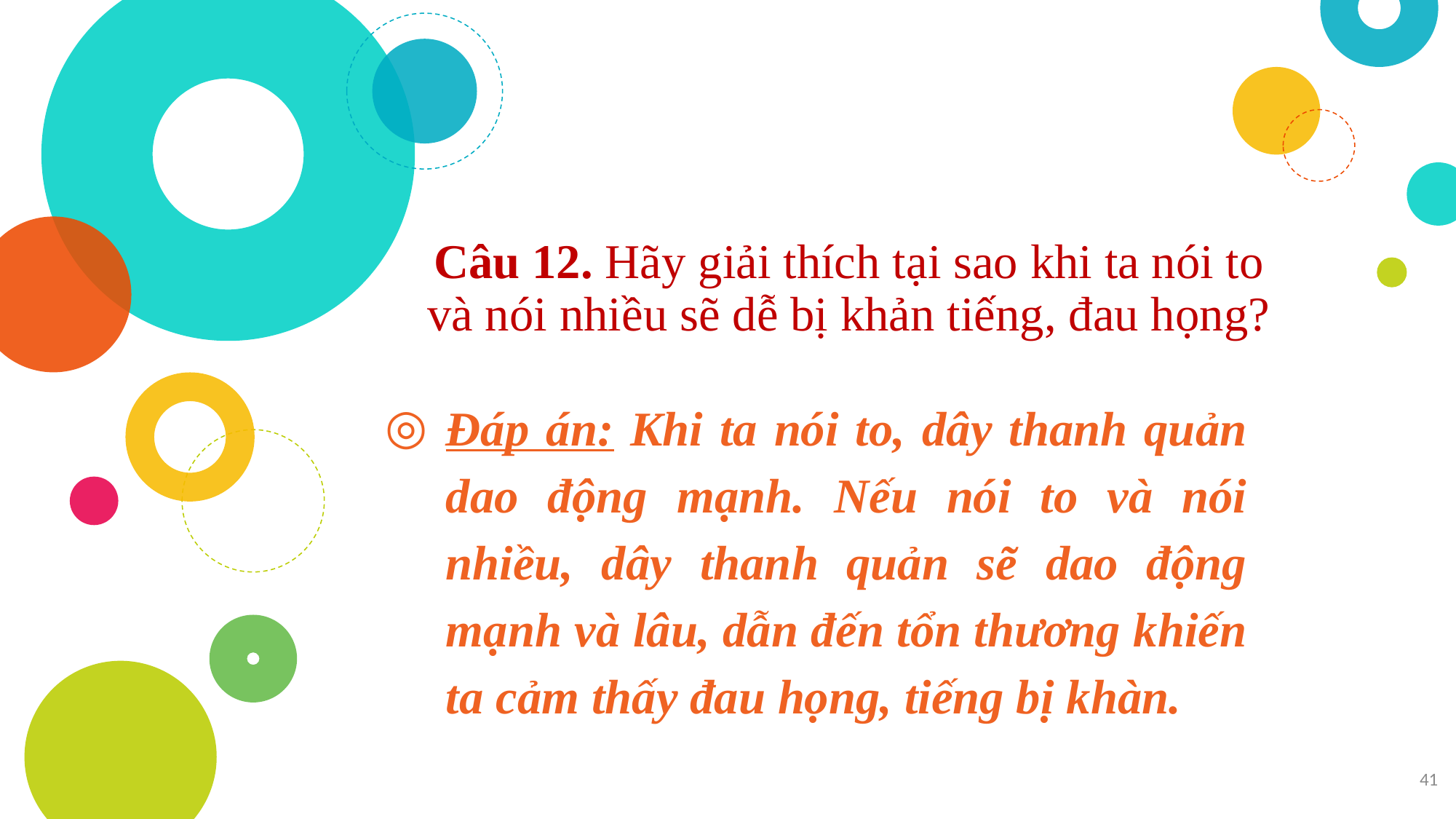

# Câu 12. Hãy giải thích tại sao khi ta nói to và nói nhiều sẽ dễ bị khản tiếng, đau họng?
Đáp án: Khi ta nói to, dây thanh quản dao động mạnh. Nếu nói to và nói nhiều, dây thanh quản sẽ dao động mạnh và lâu, dẫn đến tổn thương khiến ta cảm thấy đau họng, tiếng bị khàn.
41